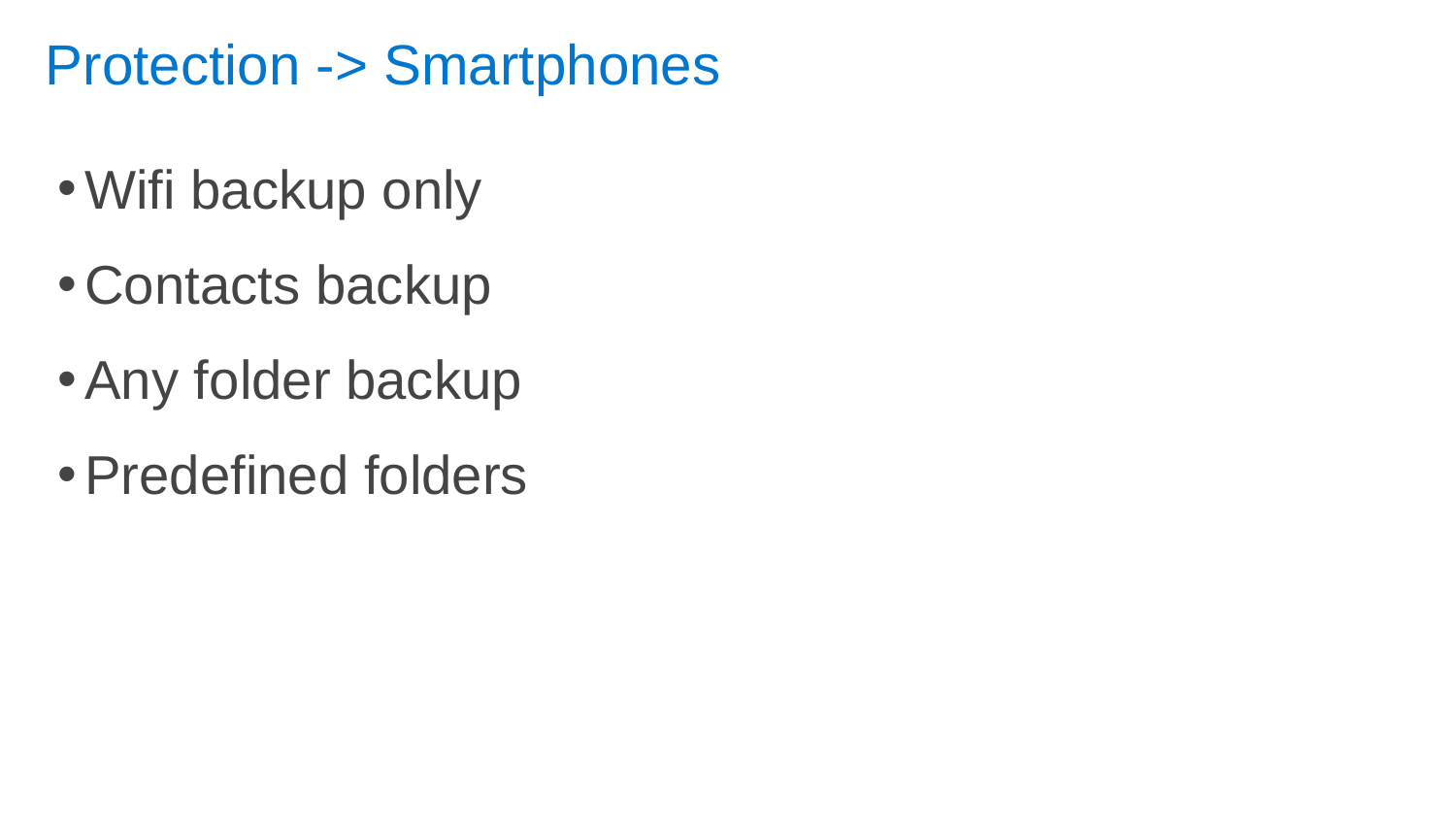

# Protection -> Smartphones
Wifi backup only
Contacts backup
Any folder backup
Predefined folders